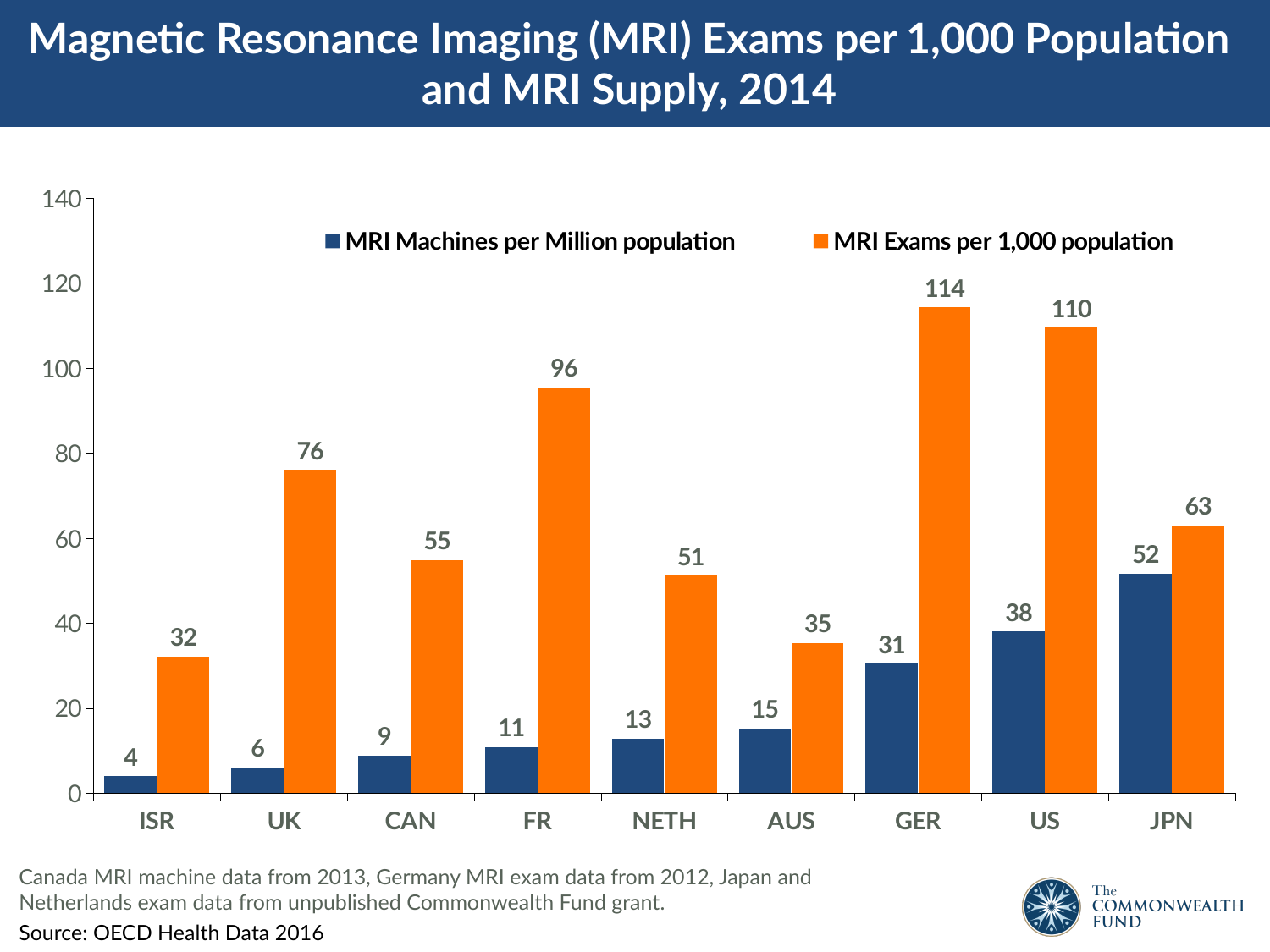

# Magnetic Resonance Imaging (MRI) Exams per 1,000 Population and MRI Supply, 2014

### Chart

| Category | MRI Machines per Million population | MRI Exams per 1,000 population |
|---|---|---|
| ISR | 4.02 | 32.1 |
| UK | 6.11 | 76.0 |
| CAN | 8.87 | 54.9 |
| FR | 10.87 | 95.5 |
| NETH | 12.87 | 51.2 |
| AUS | 15.22 | 35.3 |
| GER | 30.5 | 114.3 |
| US | 38.06 | 109.5 |
| JPN | 51.67 | 63.0 |
Canada MRI machine data from 2013, Germany MRI exam data from 2012, Japan and Netherlands exam data from unpublished Commonwealth Fund grant.
Source: OECD Health Data 2016